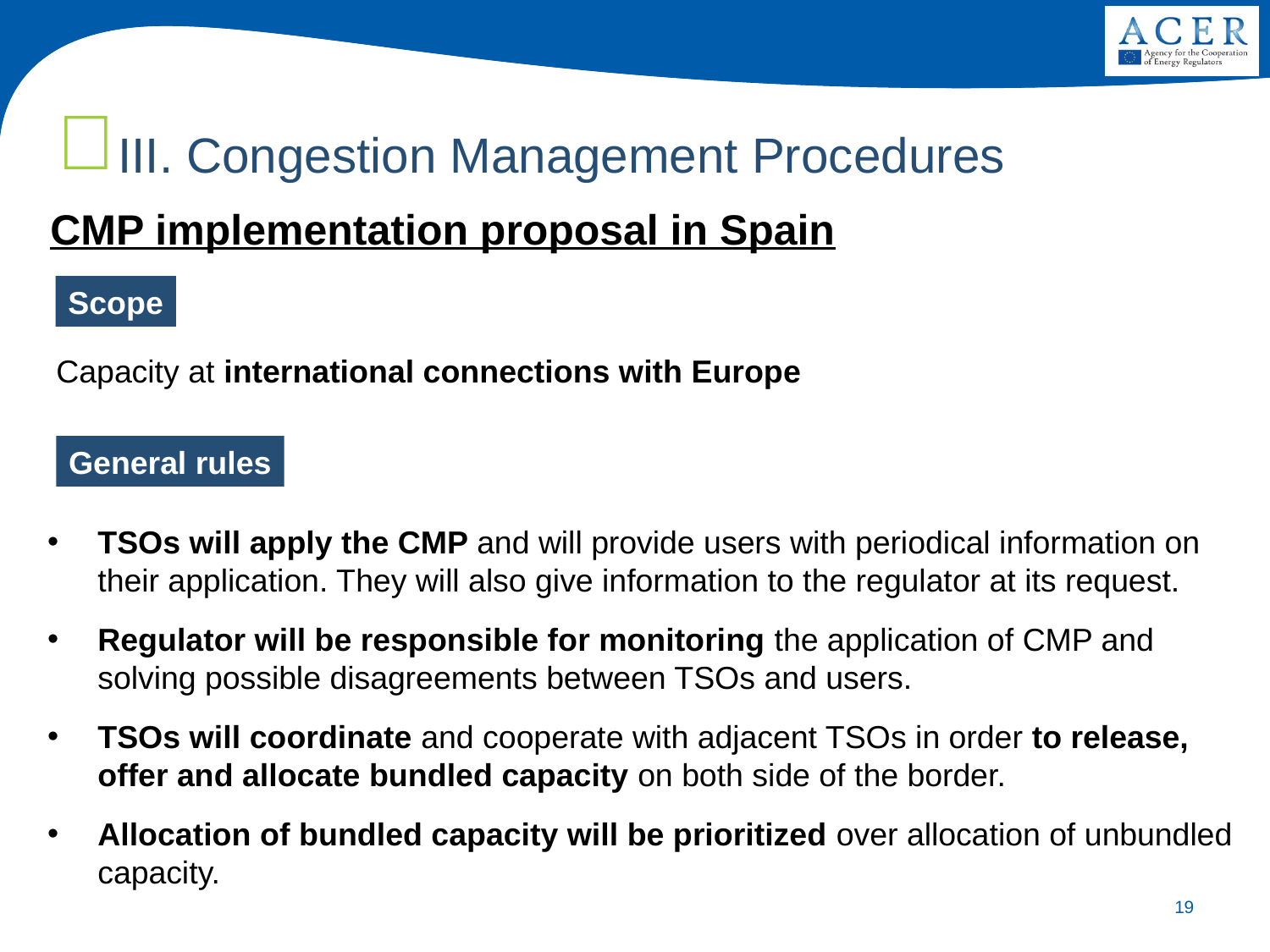

III. Congestion Management Procedures
CMP implementation proposal in Spain
Scope
 Capacity at international connections with Europe
General rules
TSOs will apply the CMP and will provide users with periodical information on their application. They will also give information to the regulator at its request.
Regulator will be responsible for monitoring the application of CMP and solving possible disagreements between TSOs and users.
TSOs will coordinate and cooperate with adjacent TSOs in order to release, offer and allocate bundled capacity on both side of the border.
Allocation of bundled capacity will be prioritized over allocation of unbundled capacity.